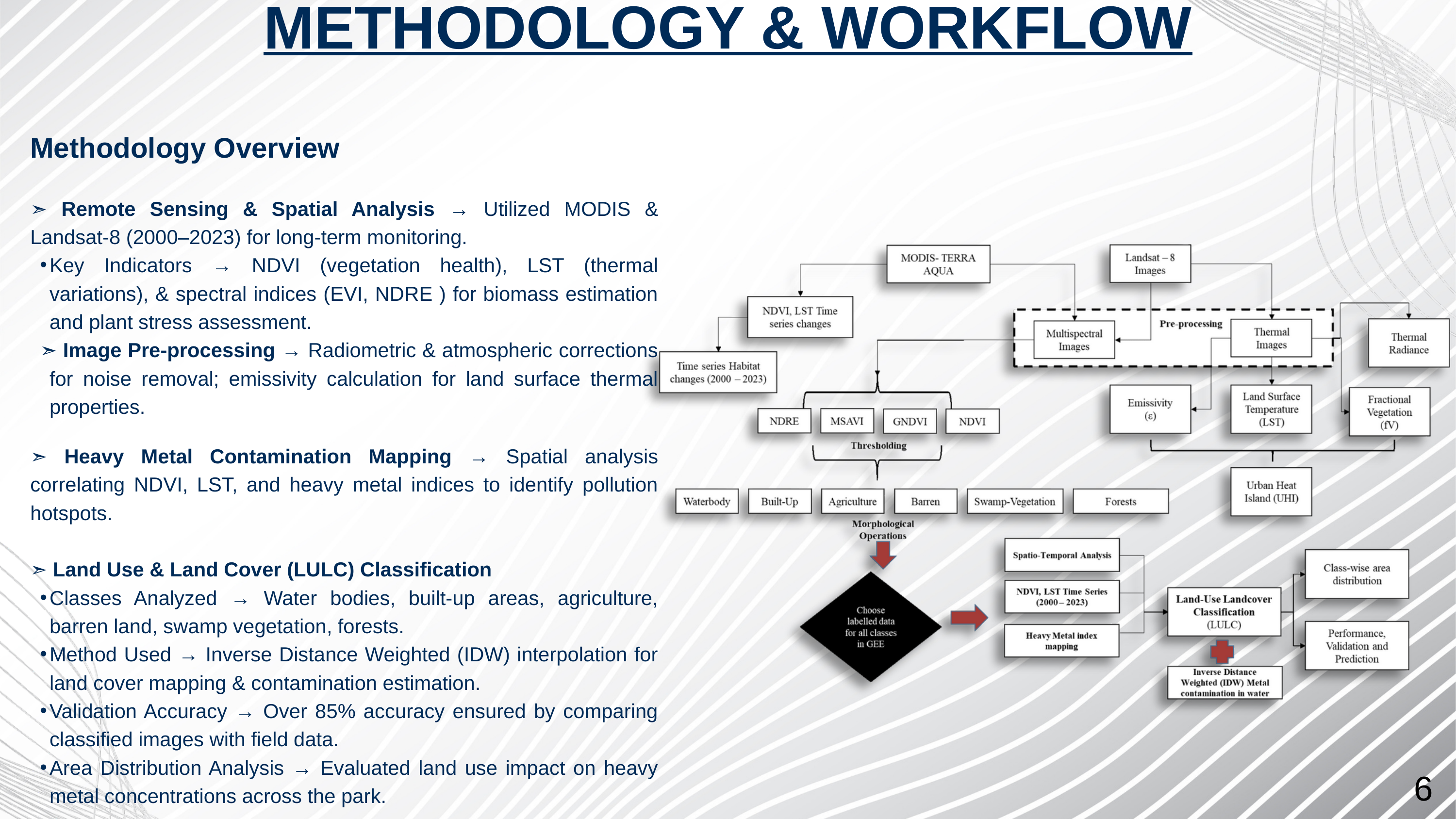

METHODOLOGY & WORKFLOW

Methodology Overview

➣ Remote Sensing & Spatial Analysis → Utilized MODIS & Landsat-8 (2000–2023) for long-term monitoring.
Key Indicators → NDVI (vegetation health), LST (thermal variations), & spectral indices (EVI, NDRE ) for biomass estimation and plant stress assessment.
➣ Image Pre-processing → Radiometric & atmospheric corrections for noise removal; emissivity calculation for land surface thermal properties.

➣ Heavy Metal Contamination Mapping → Spatial analysis correlating NDVI, LST, and heavy metal indices to identify pollution hotspots.

➣ Land Use & Land Cover (LULC) Classification
Classes Analyzed → Water bodies, built-up areas, agriculture, barren land, swamp vegetation, forests.
Method Used → Inverse Distance Weighted (IDW) interpolation for land cover mapping & contamination estimation.
Validation Accuracy → Over 85% accuracy ensured by comparing classified images with field data.
Area Distribution Analysis → Evaluated land use impact on heavy metal concentrations across the park.

6